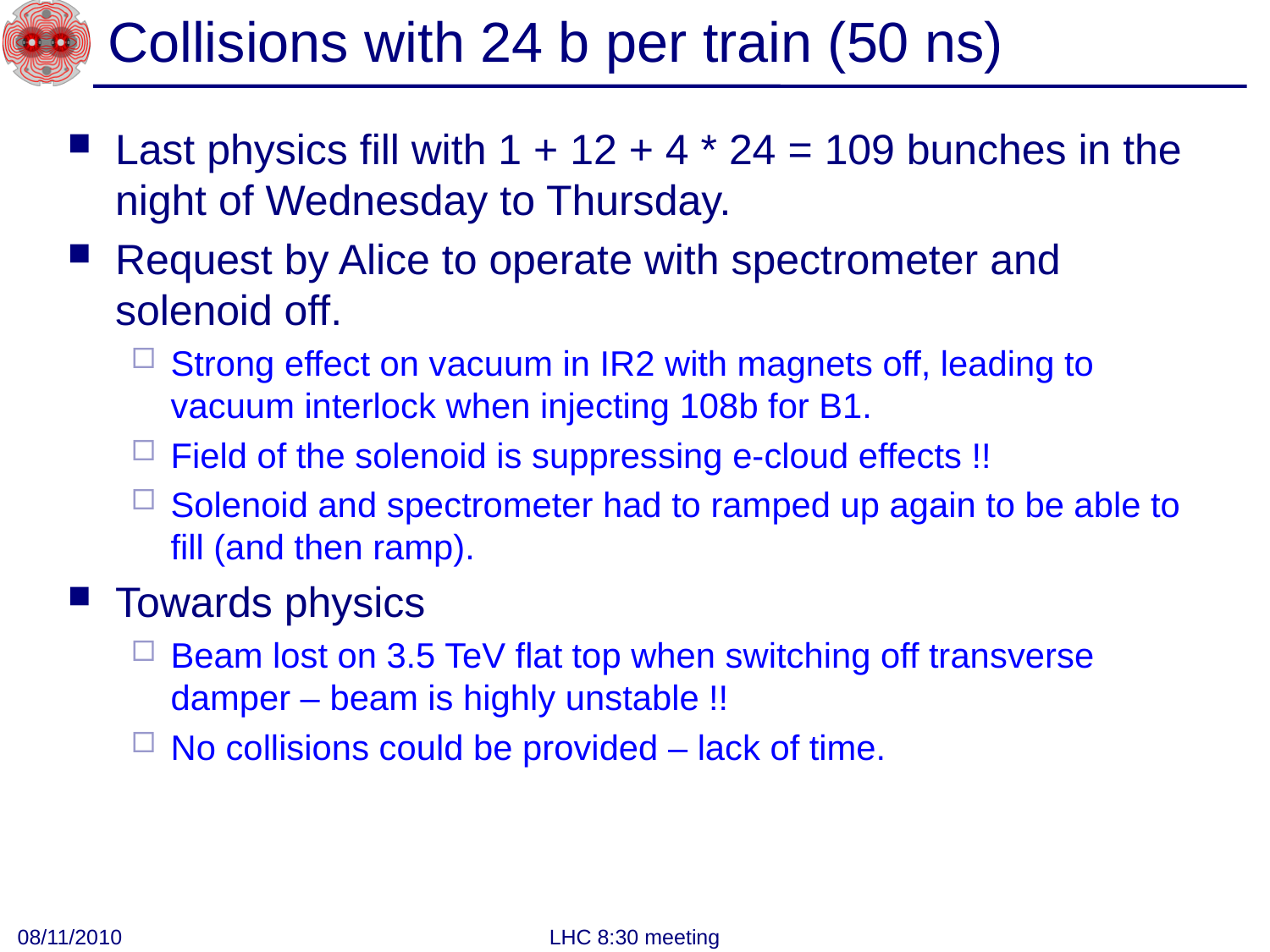

# Collisions with 24 b per train (50 ns)
Last physics fill with 1 + 12 + 4 * 24 = 109 bunches in the night of Wednesday to Thursday.
Request by Alice to operate with spectrometer and solenoid off.
Strong effect on vacuum in IR2 with magnets off, leading to vacuum interlock when injecting 108b for B1.
Field of the solenoid is suppressing e-cloud effects !!
Solenoid and spectrometer had to ramped up again to be able to fill (and then ramp).
Towards physics
Beam lost on 3.5 TeV flat top when switching off transverse damper – beam is highly unstable !!
No collisions could be provided – lack of time.
08/11/2010
LHC 8:30 meeting